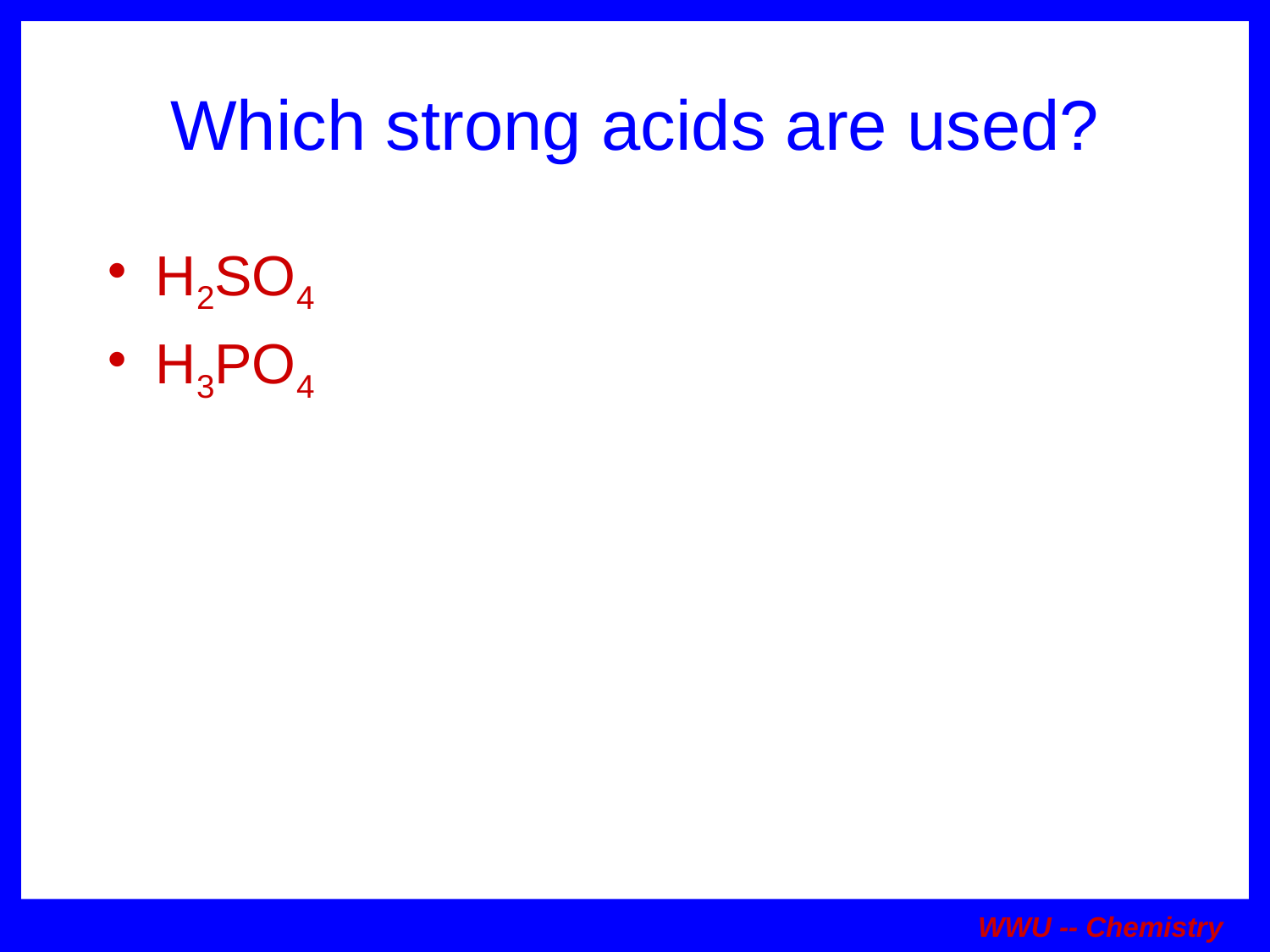

# Which strong acids are used?
H2SO4
H3PO4
WWU -- Chemistry